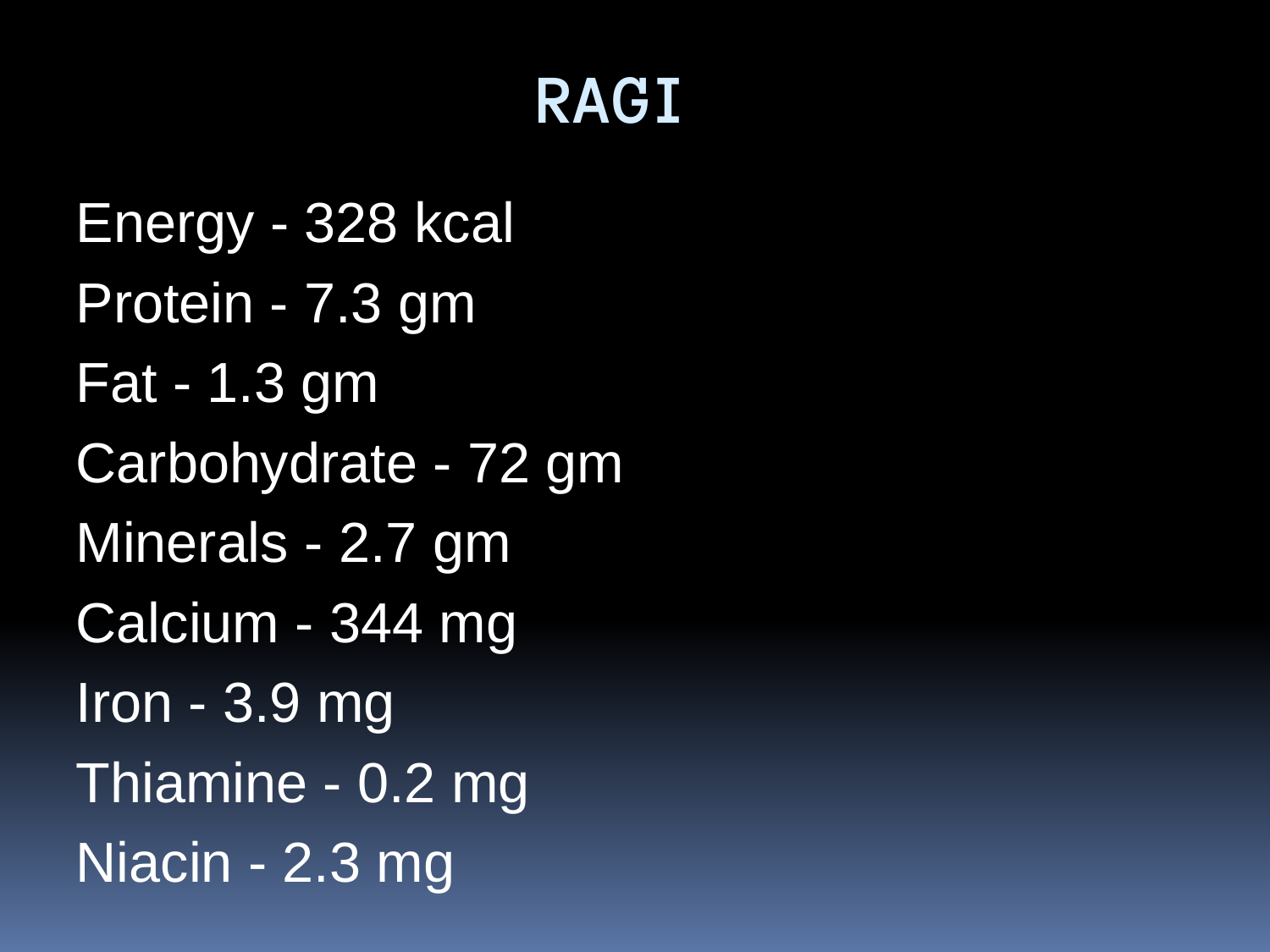

# RAGI
Energy - 328 kcal
Protein - 7.3 gm
Fat - 1.3 gm
Carbohydrate - 72 gm
Minerals - 2.7 gm
Calcium - 344 mg
Iron - 3.9 mg
Thiamine - 0.2 mg
Niacin - 2.3 mg